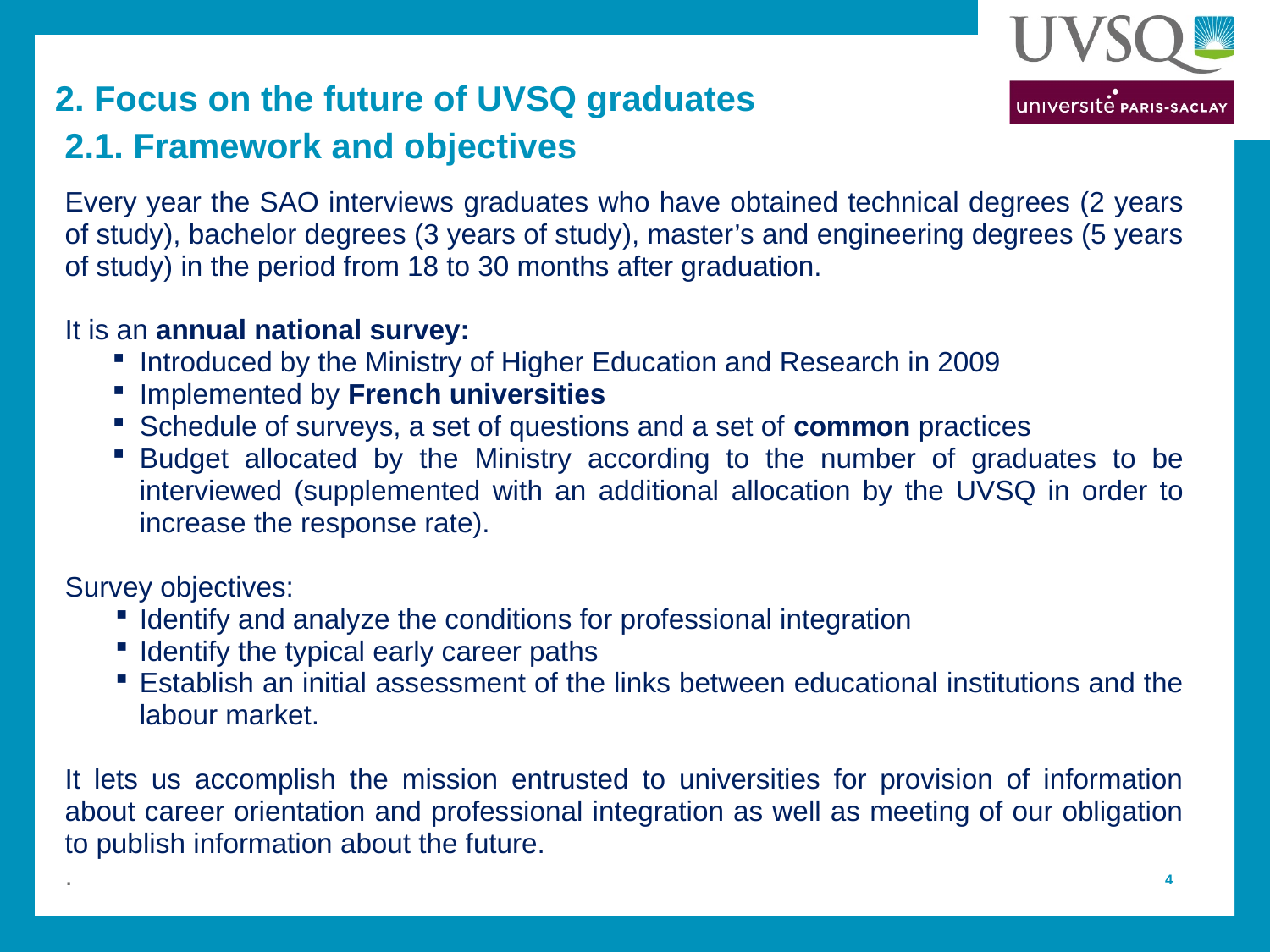

2. Focus on the future of UVSQ graduates
 2.1. Framework and objectives
Every year the SAO interviews graduates who have obtained technical degrees (2 years of study), bachelor degrees (3 years of study), master’s and engineering degrees (5 years of study) in the period from 18 to 30 months after graduation.

It is an annual national survey:
Introduced by the Ministry of Higher Education and Research in 2009
Implemented by French universities
Schedule of surveys, a set of questions and a set of common practices
Budget allocated by the Ministry according to the number of graduates to be interviewed (supplemented with an additional allocation by the UVSQ in order to increase the response rate).

Survey objectives:
Identify and analyze the conditions for professional integration
Identify the typical early career paths
Establish an initial assessment of the links between educational institutions and the labour market.

It lets us accomplish the mission entrusted to universities for provision of information about career orientation and professional integration as well as meeting of our obligation to publish information about the future.
.

4